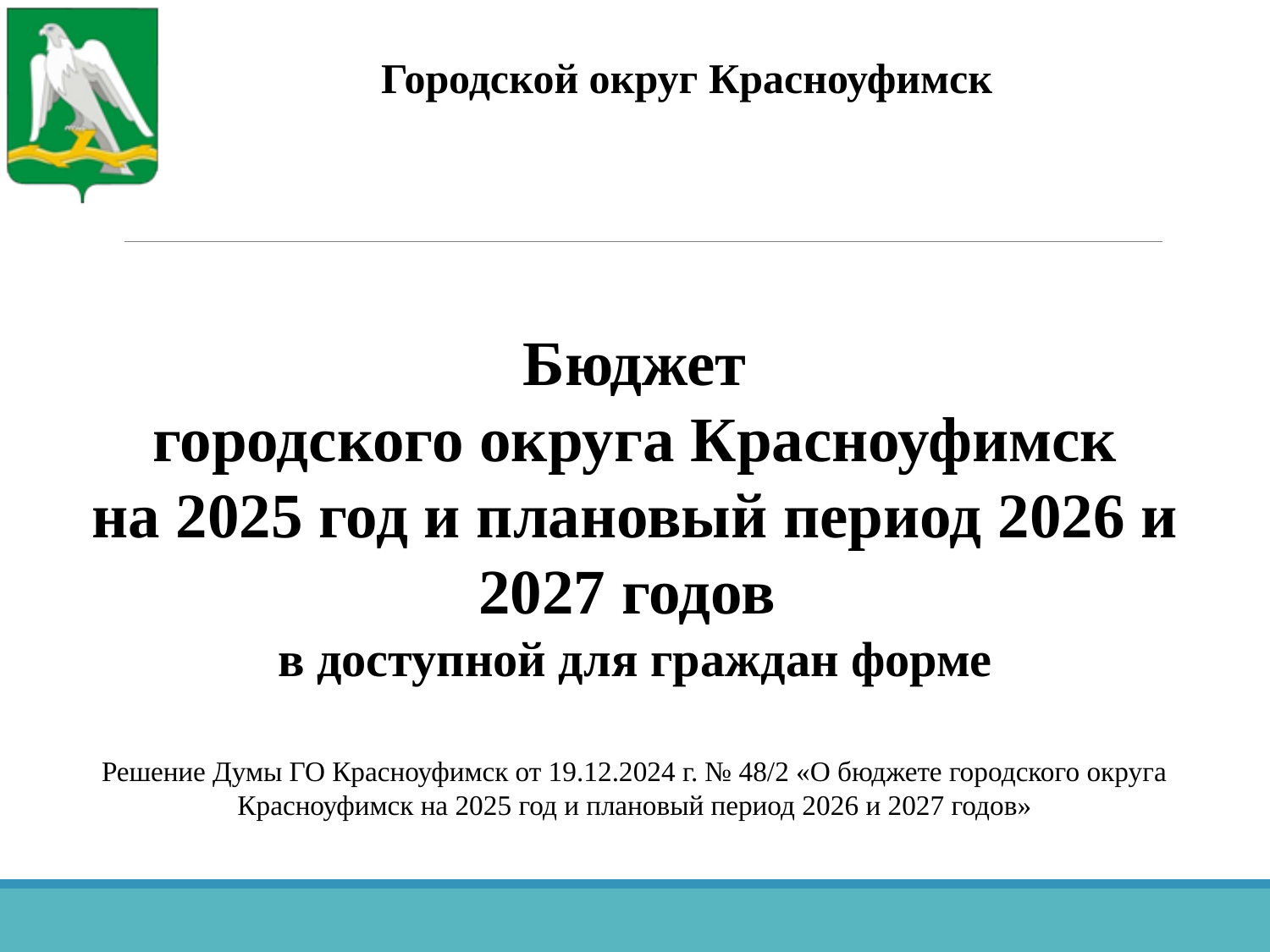

Городской округ Красноуфимск
Бюджет
городского округа Красноуфимск
на 2025 год и плановый период 2026 и 2027 годов
в доступной для граждан форме

Решение Думы ГО Красноуфимск от 19.12.2024 г. № 48/2 «О бюджете городского округа Красноуфимск на 2025 год и плановый период 2026 и 2027 годов»